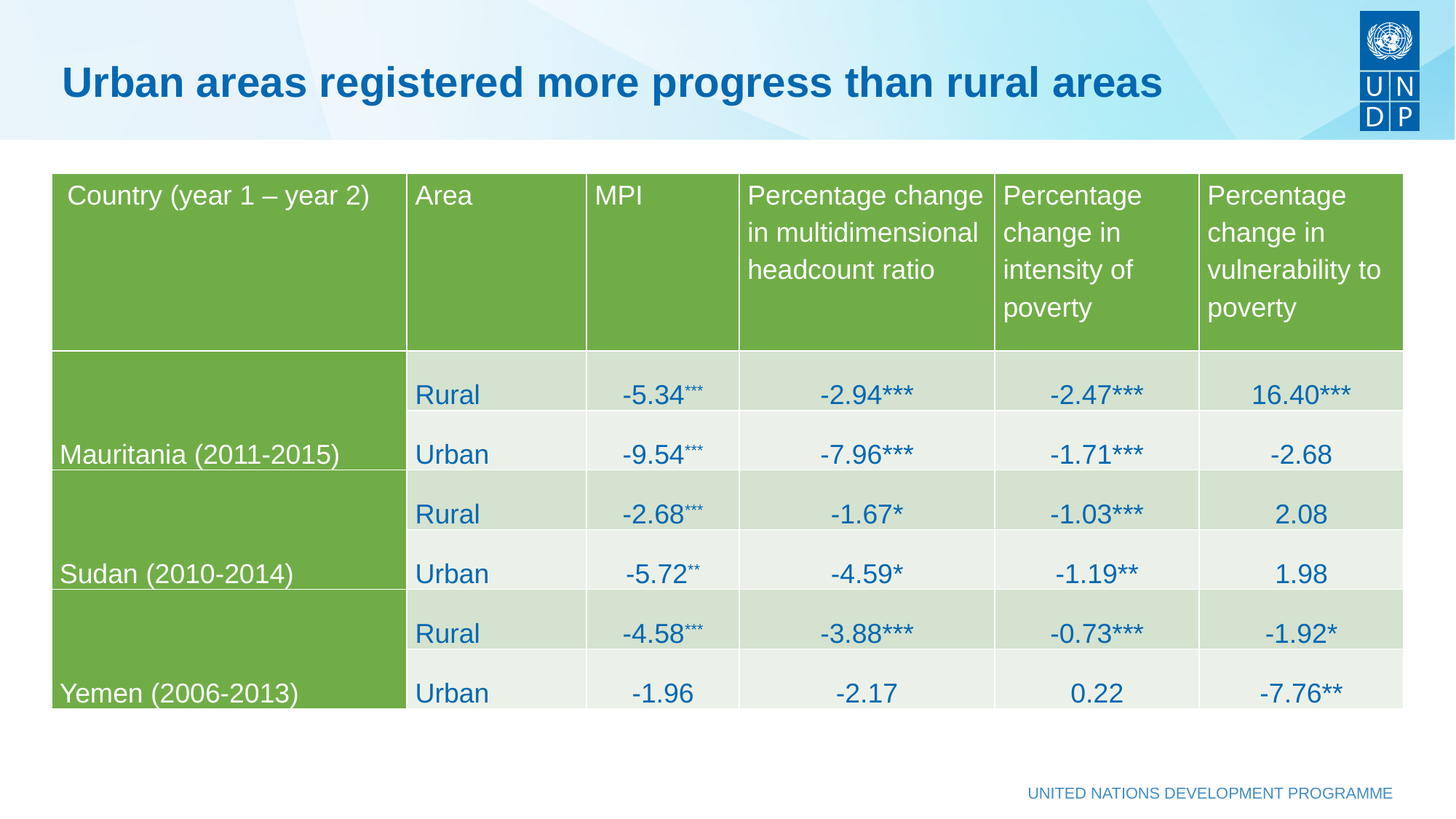

# Urban areas registered more progress than rural areas
| Country (year 1 – year 2) | Area | MPI | Percentage change in multidimensional headcount ratio | Percentage change in intensity of poverty | Percentage change in vulnerability to poverty |
| --- | --- | --- | --- | --- | --- |
| Mauritania (2011-2015) | Rural | -5.34\*\*\* | -2.94\*\*\* | -2.47\*\*\* | 16.40\*\*\* |
|  | Urban | -9.54\*\*\* | -7.96\*\*\* | -1.71\*\*\* | -2.68 |
| Sudan (2010-2014) | Rural | -2.68\*\*\* | -1.67\* | -1.03\*\*\* | 2.08 |
|  | Urban | -5.72\*\* | -4.59\* | -1.19\*\* | 1.98 |
| Yemen (2006-2013) | Rural | -4.58\*\*\* | -3.88\*\*\* | -0.73\*\*\* | -1.92\* |
|  | Urban | -1.96 | -2.17 | 0.22 | -7.76\*\* |